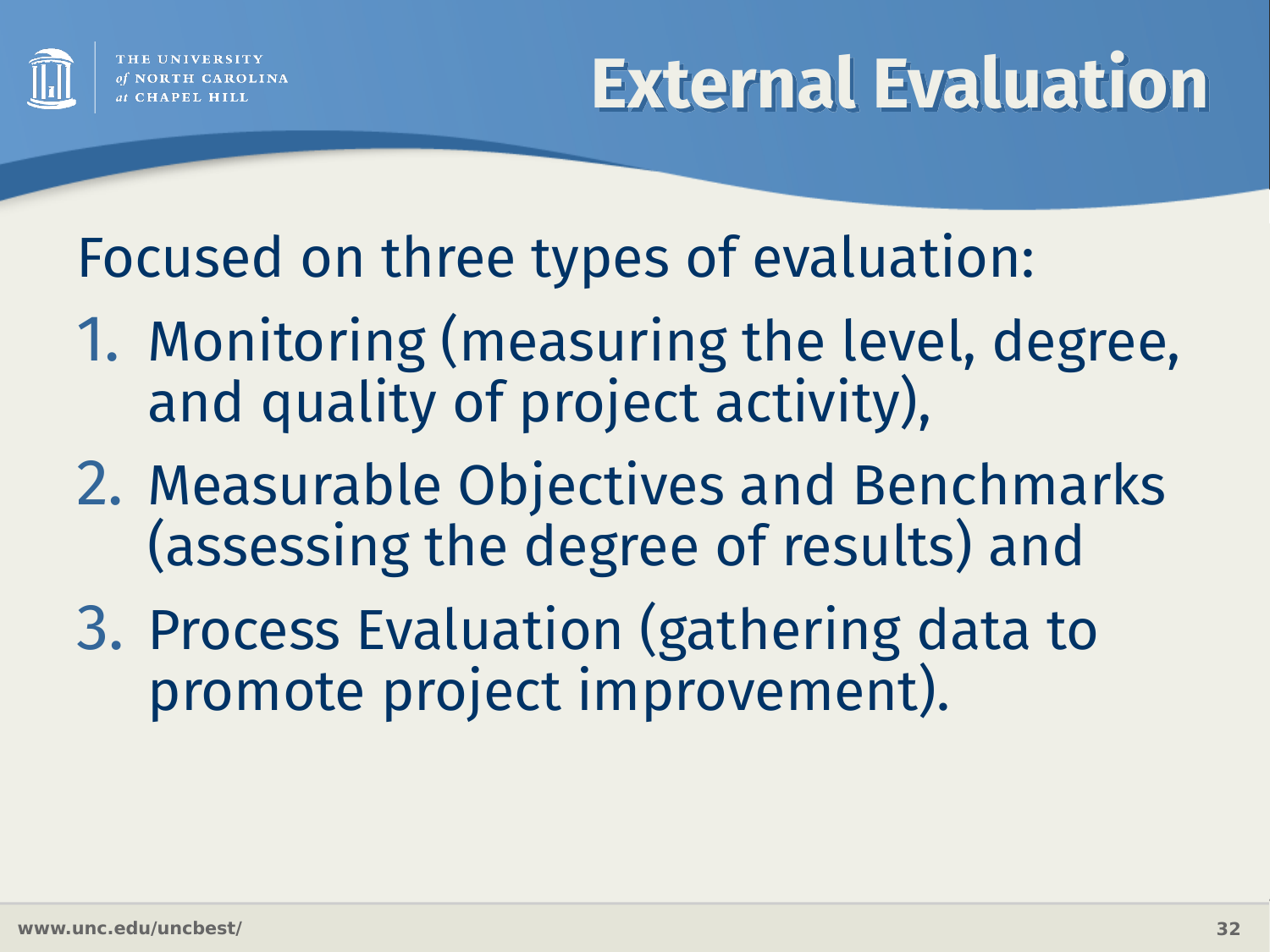

# External Evaluation
Focused on three types of evaluation:
Monitoring (measuring the level, degree, and quality of project activity),
Measurable Objectives and Benchmarks (assessing the degree of results) and
Process Evaluation (gathering data to promote project improvement).